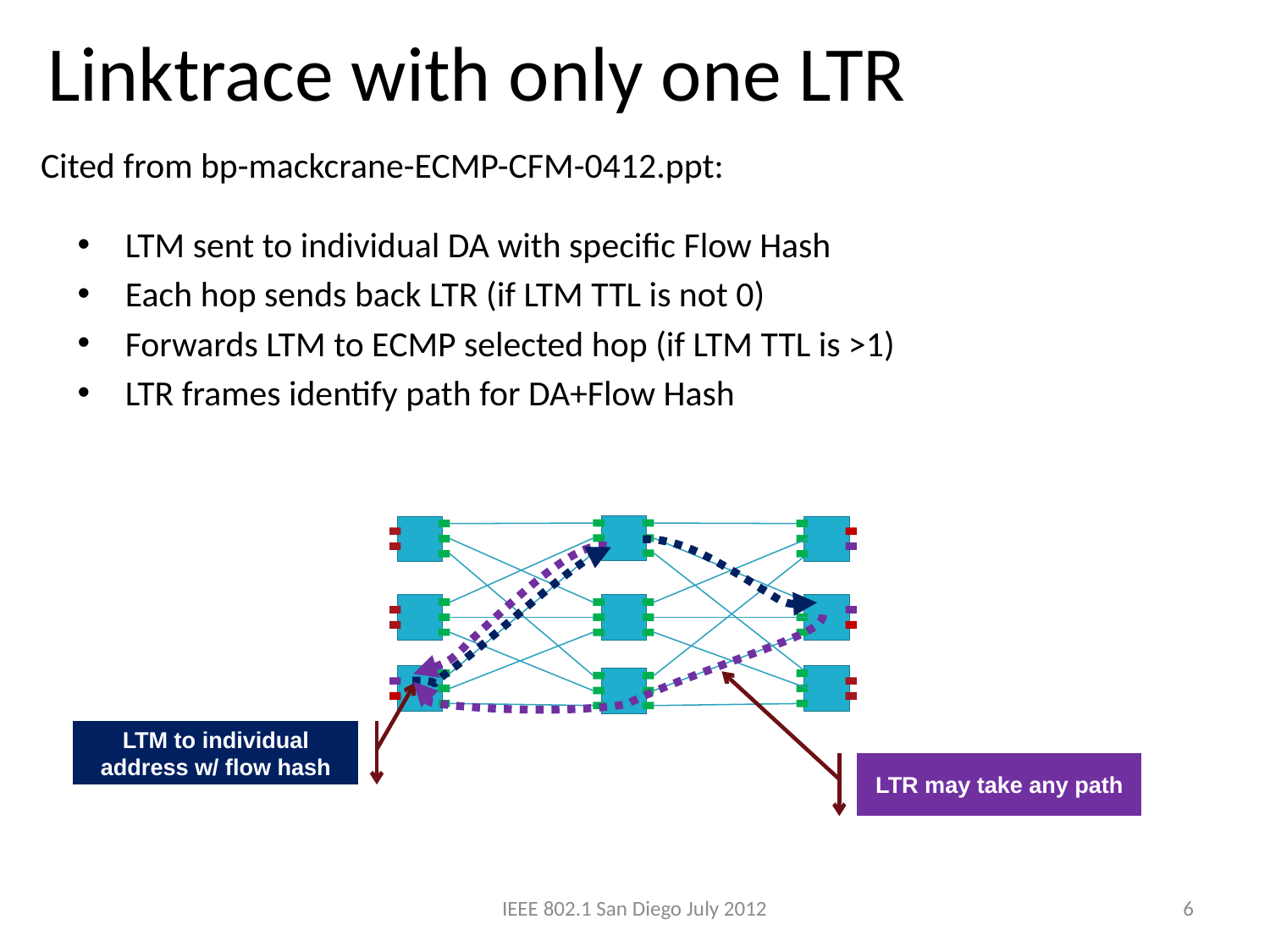

# Linktrace with only one LTR
Cited from bp-mackcrane-ECMP-CFM-0412.ppt:
LTM sent to individual DA with specific Flow Hash
Each hop sends back LTR (if LTM TTL is not 0)
Forwards LTM to ECMP selected hop (if LTM TTL is >1)
LTR frames identify path for DA+Flow Hash

LTM to individual address w/ flow hash
LTR may take any path
IEEE 802.1 San Diego July 2012
6